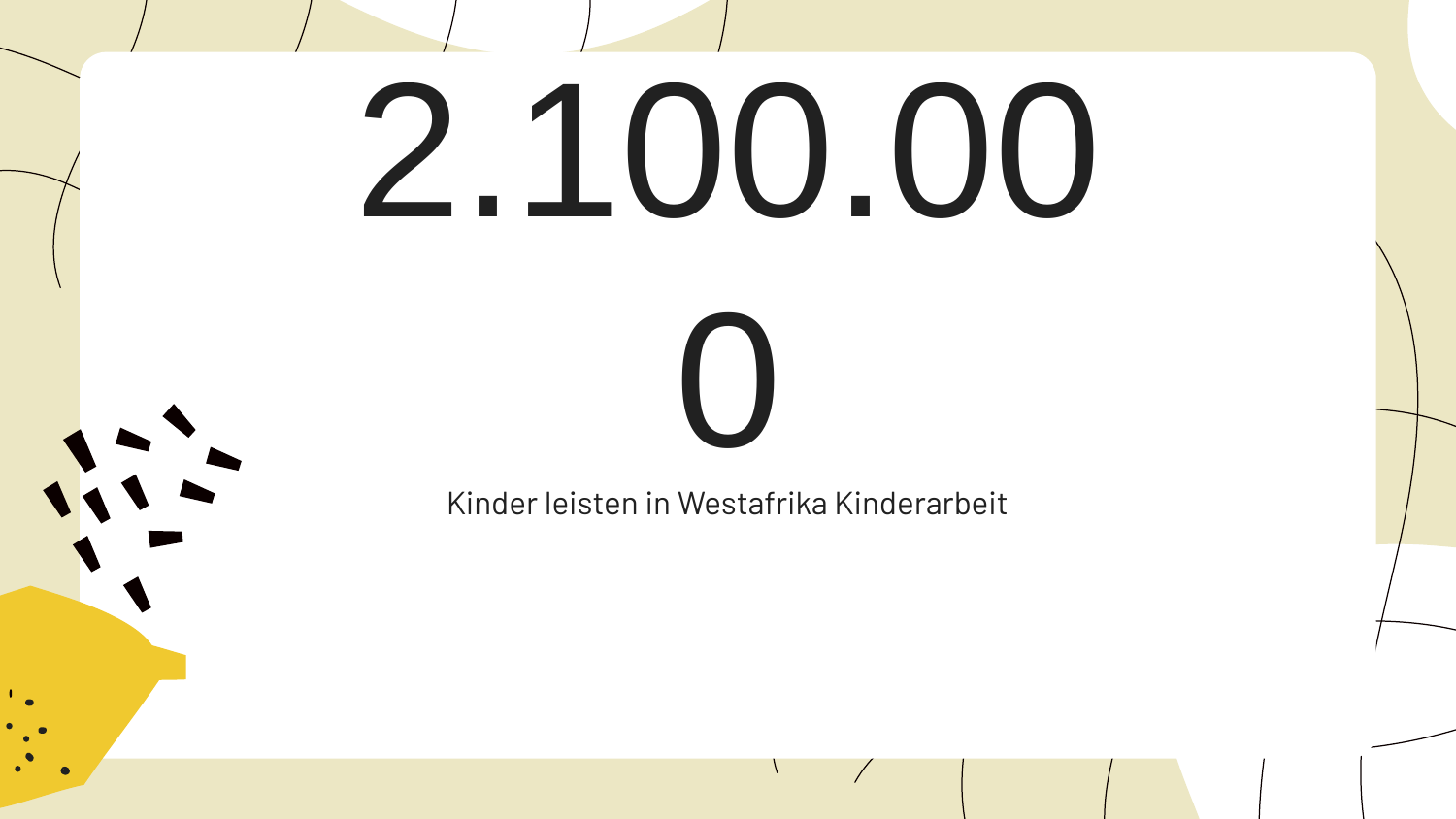

# 2.100.000
Kinder leisten in Westafrika Kinderarbeit